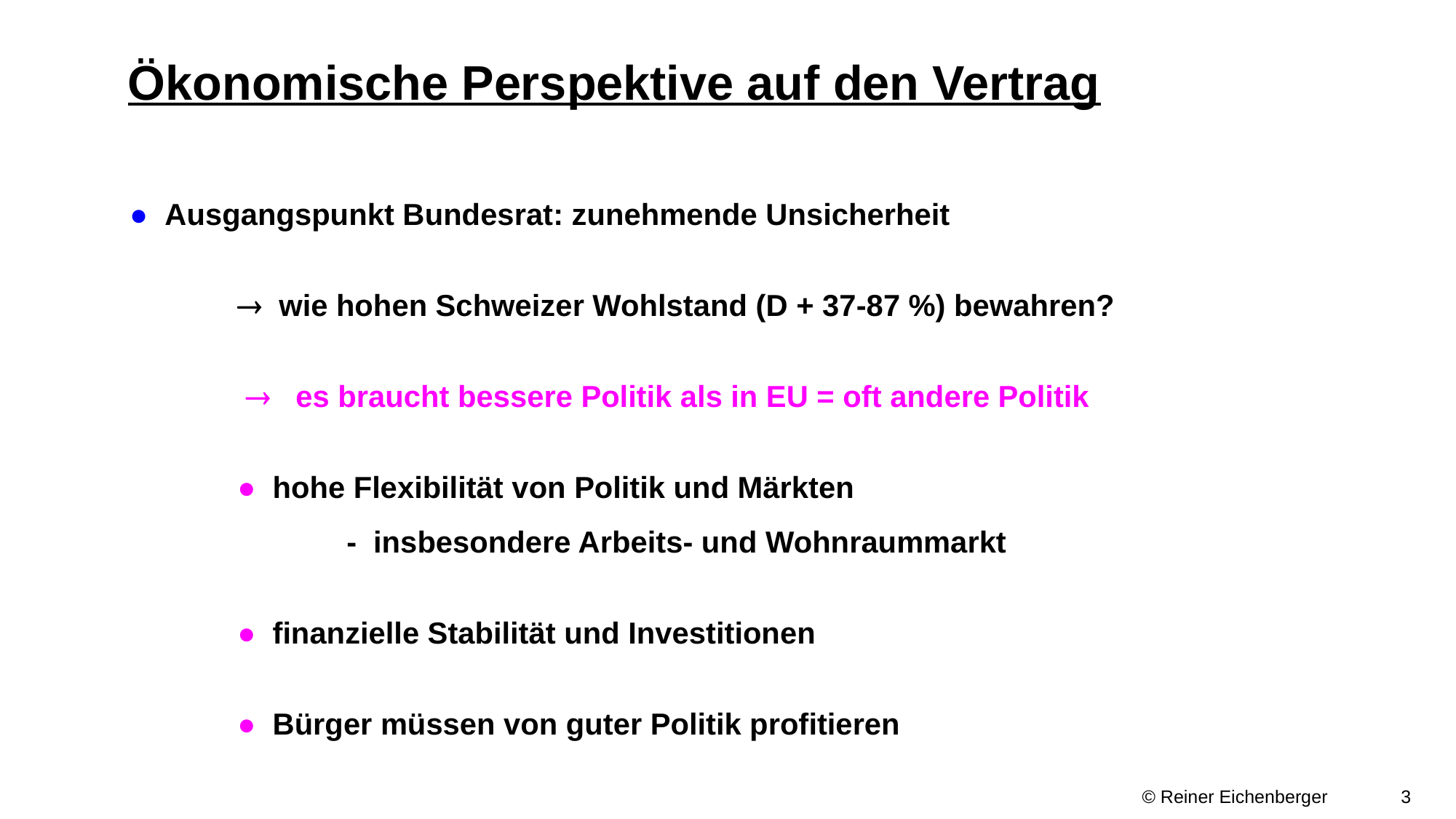

# Ökonomische Perspektive auf den Vertrag
●  Ausgangspunkt Bundesrat: zunehmende Unsicherheit
	→  wie hohen Schweizer Wohlstand (D + 37-87 %) bewahren?
	 →   es braucht bessere Politik als in EU = oft andere Politik
	●  hohe Flexibilität von Politik und Märkten
		-  insbesondere Arbeits- und Wohnraummarkt
	●  finanzielle Stabilität und Investitionen
	●  Bürger müssen von guter Politik profitieren

   										     © Reiner Eichenberger	             3